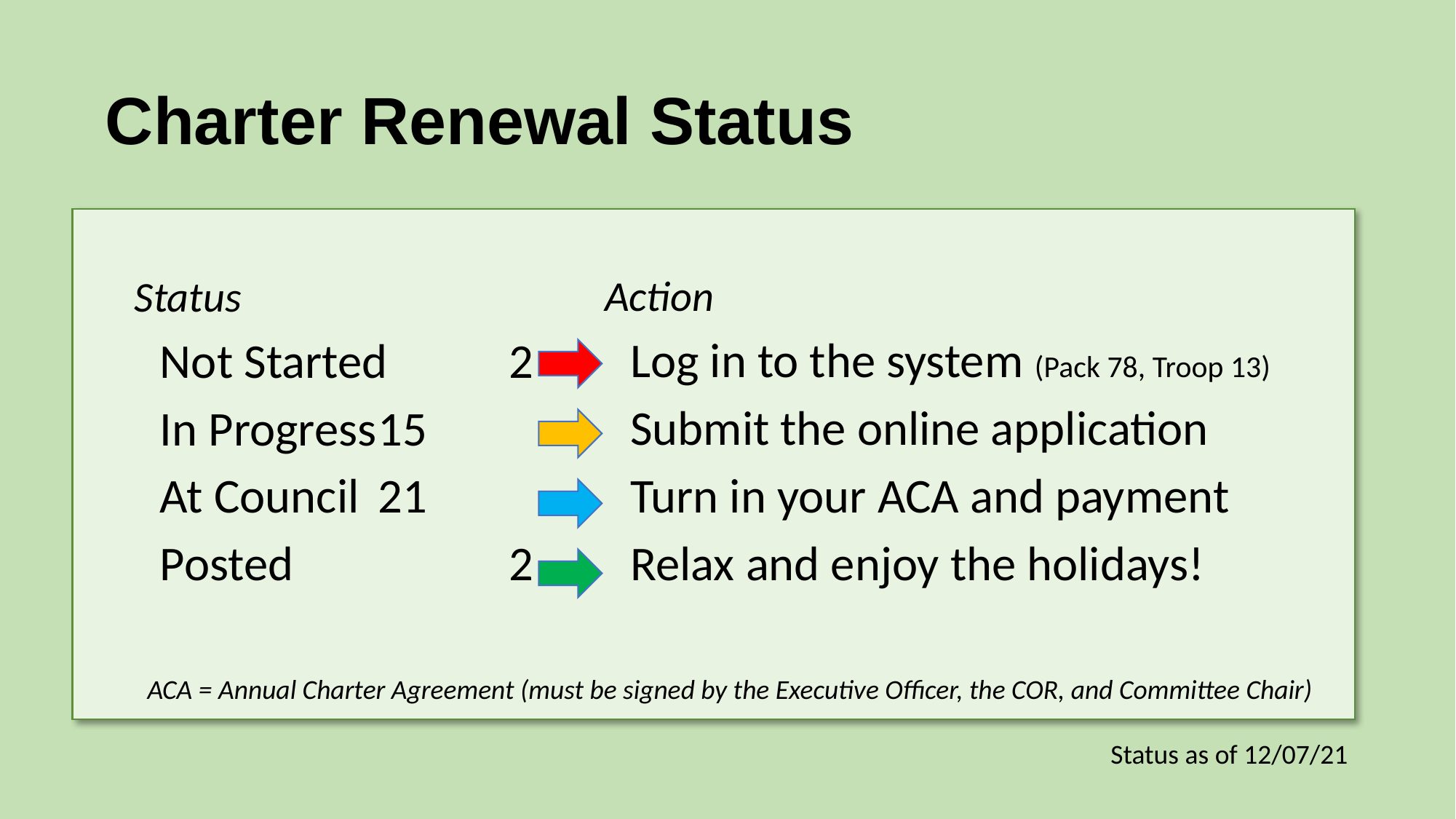

# Charter Renewal Status

   Action
Log in to the system (Pack 78, Troop 13)
Submit the online application
Turn in your ACA and payment
Relax and enjoy the holidays!

   Status
Not Started	  2
In Progress	15
At Council	21
Posted		  2

ACA = Annual Charter Agreement (must be signed by the Executive Officer, the COR, and Committee Chair)
Status as of 12/07/21